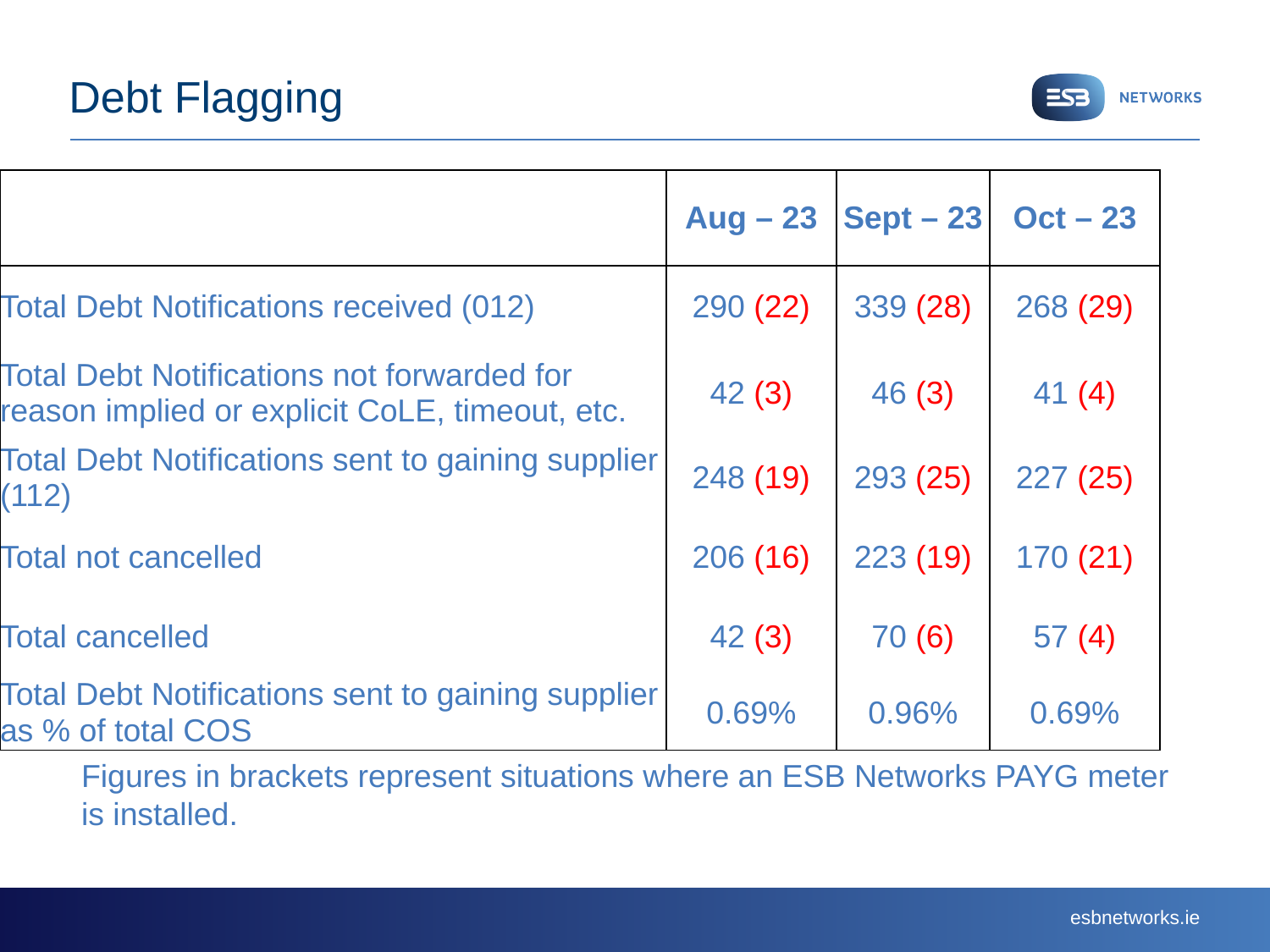

# Debt Flagging
|  | Aug – 23 | Sept – 23 | Oct – 23 |
| --- | --- | --- | --- |
| Total Debt Notifications received (012) | 290 (22) | 339 (28) | 268 (29) |
| Total Debt Notifications not forwarded for reason implied or explicit CoLE, timeout, etc. | 42 (3) | 46 (3) | 41 (4) |
| Total Debt Notifications sent to gaining supplier (112) | 248 (19) | 293 (25) | 227 (25) |
| Total not cancelled | 206 (16) | 223 (19) | 170 (21) |
| Total cancelled | 42 (3) | 70 (6) | 57 (4) |
| Total Debt Notifications sent to gaining supplier as % of total COS | 0.69% | 0.96% | 0.69% |
Figures in brackets represent situations where an ESB Networks PAYG meter is installed.